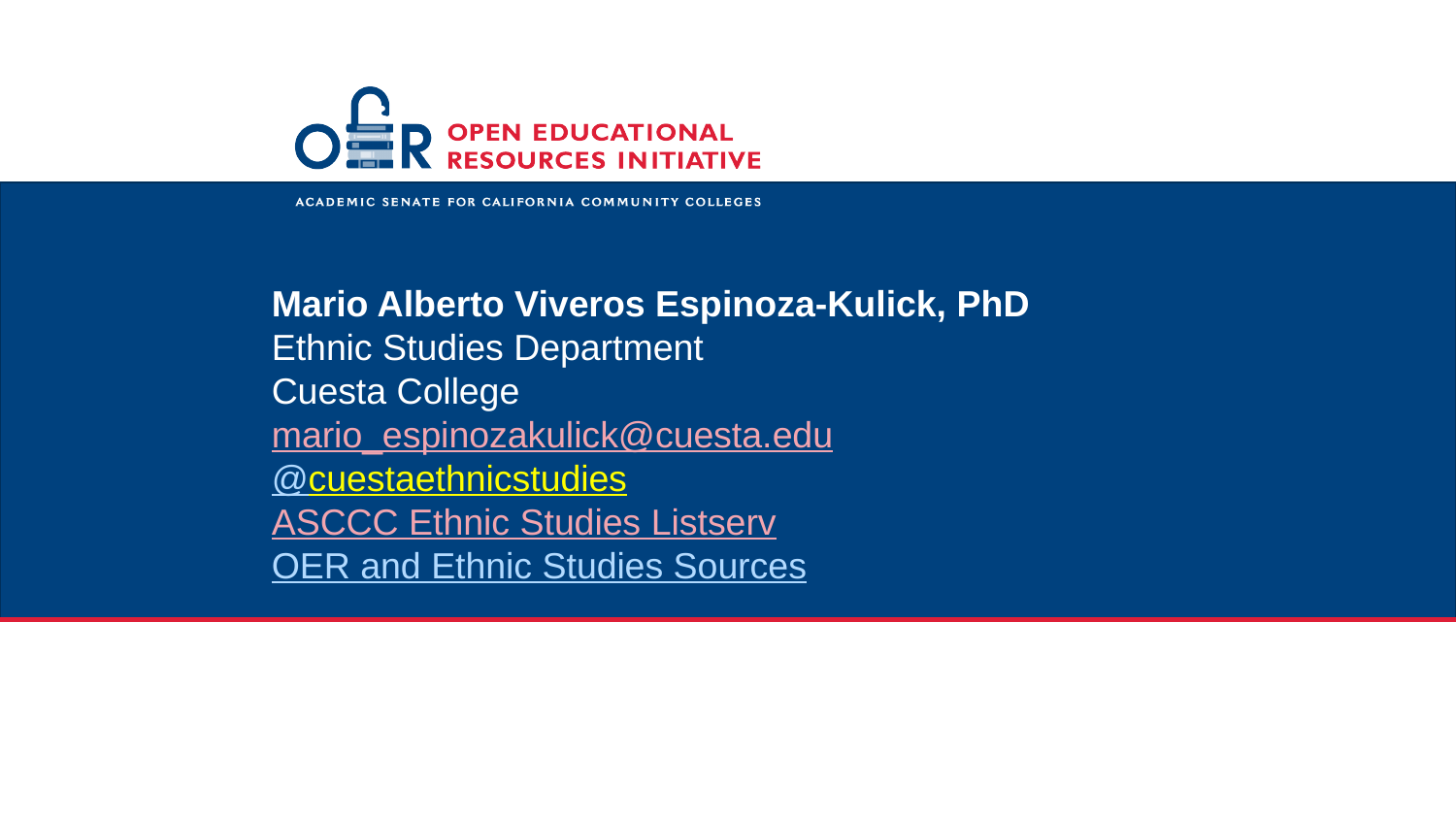

# Mario Alberto Viveros Espinoza-Kulick, PhD
Ethnic Studies Department
Cuesta College
mario_espinozakulick@cuesta.edu
@cuestaethnicstudies
ASCCC Ethnic Studies Listserv
OER and Ethnic Studies Sources